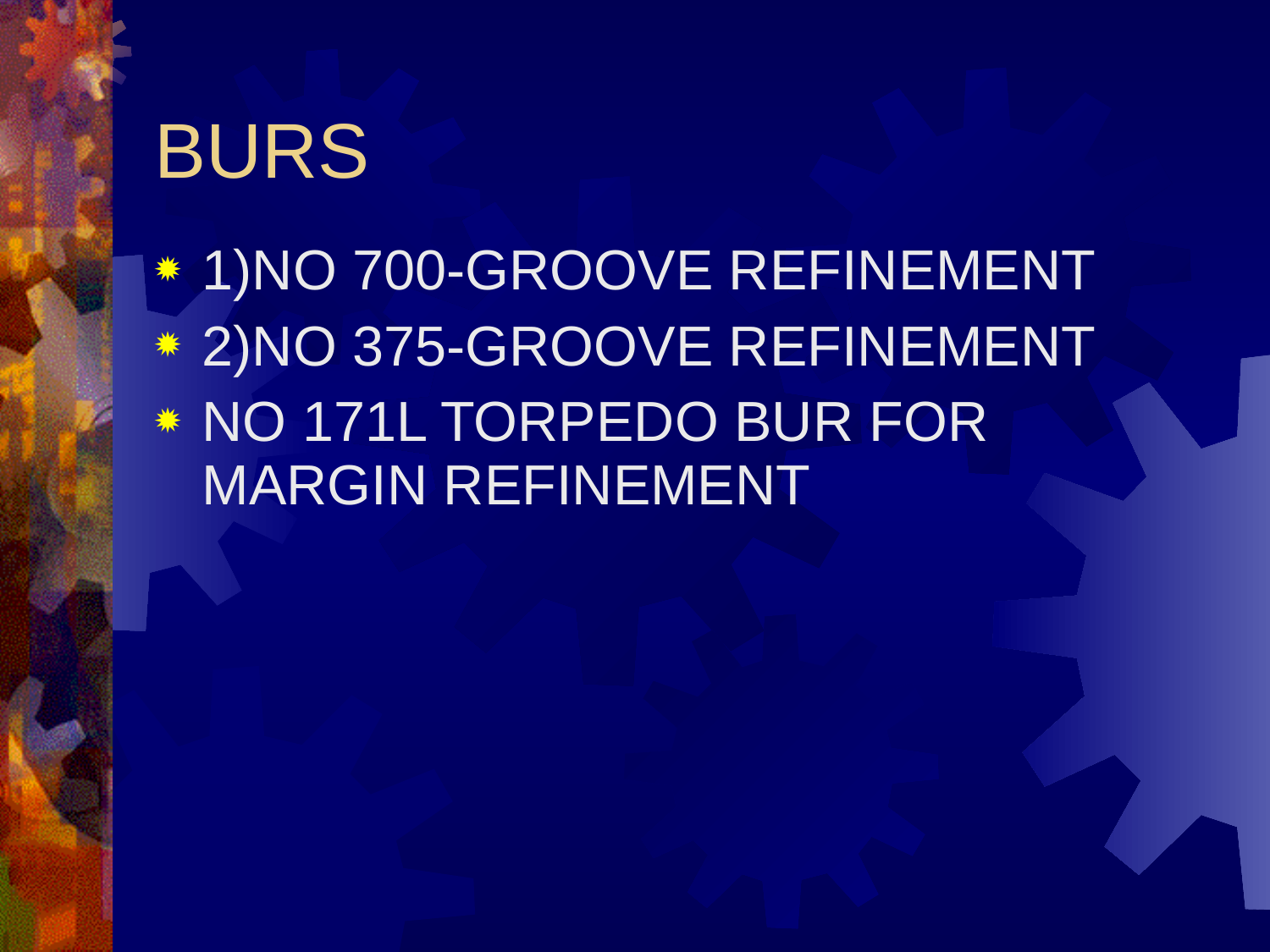

BURS
1)NO 700-GROOVE REFINEMENT
2)NO 375-GROOVE REFINEMENT
NO 171L TORPEDO BUR FOR MARGIN REFINEMENT